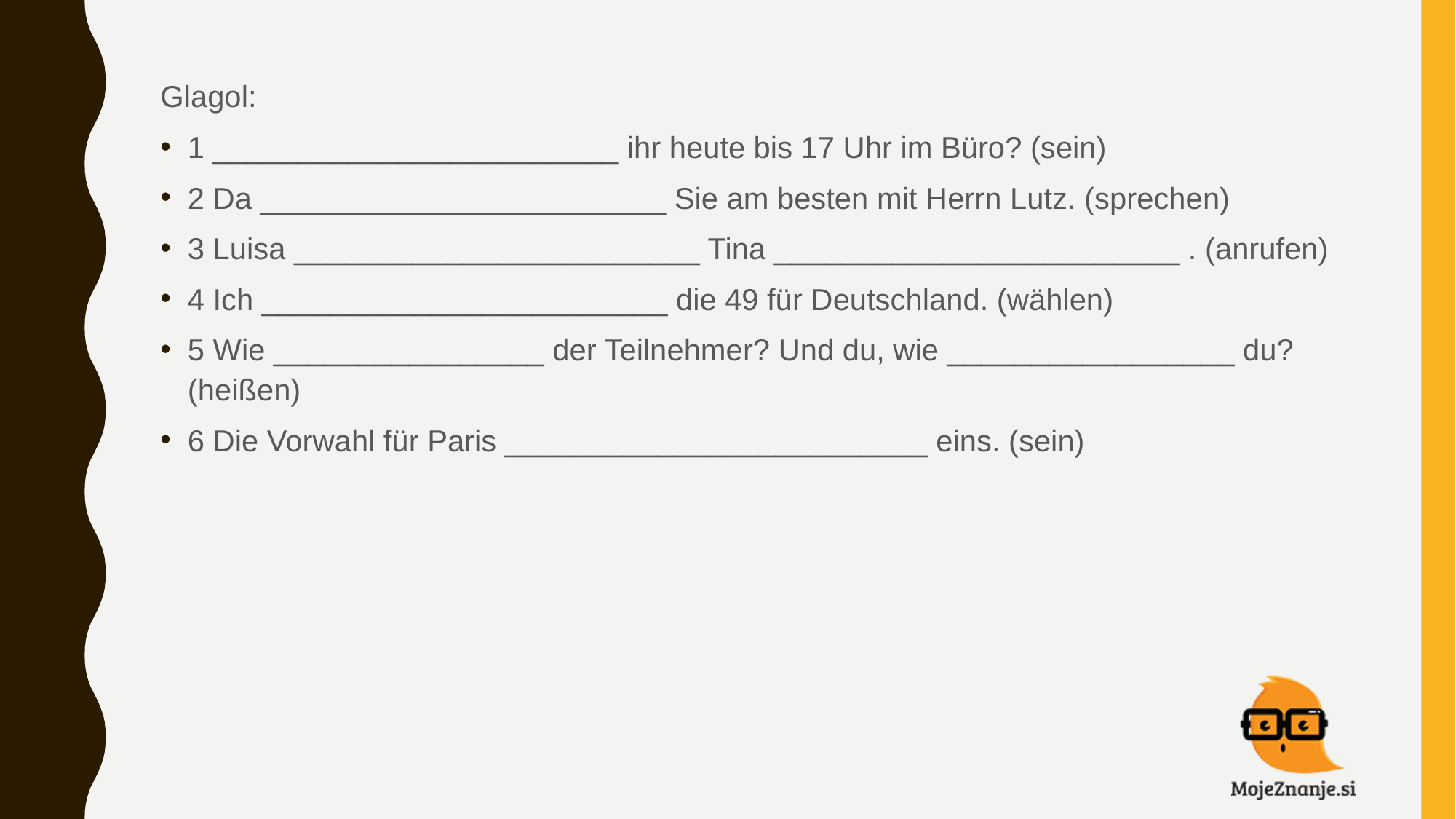

Glagol:
1 ________________________ ihr heute bis 17 Uhr im Büro? (sein)
2 Da ________________________ Sie am besten mit Herrn Lutz. (sprechen)
3 Luisa ________________________ Tina ________________________ . (anrufen)
4 Ich ________________________ die 49 für Deutschland. (wählen)
5 Wie ________________ der Teilnehmer? Und du, wie _________________ du? (heißen)
6 Die Vorwahl für Paris _________________________ eins. (sein)